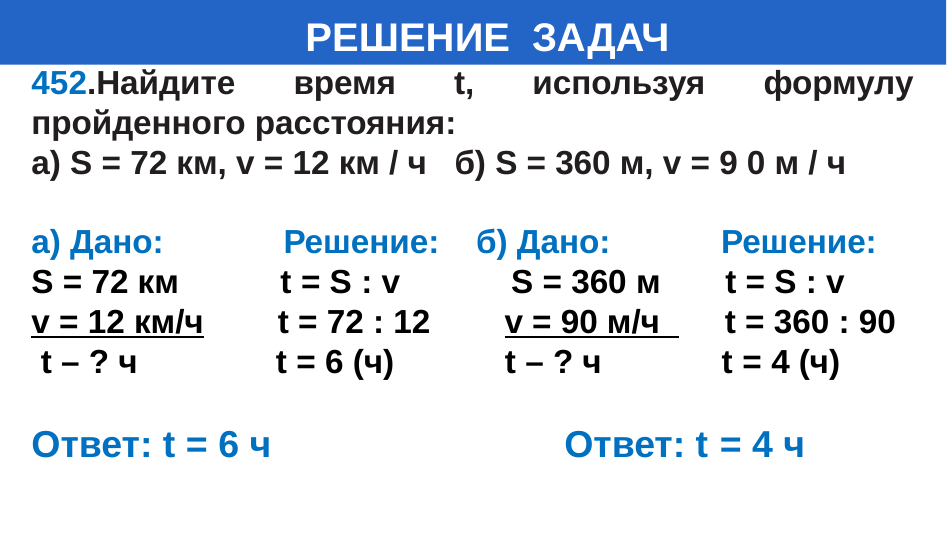

# РЕШЕНИЕ  ЗАДАЧ
452.Найдите время t, используя формулу пройденного расстояния:
а) S = 72 км, v = 12 км / ч   б) S = 360 м, v = 9 0 м / ч

а) Дано:             Решение:    б) Дано:            Решение:
S = 72 км           t = S : v            S = 360 м       t = S : v
v = 12 км/ч        t = 72 : 12        v = 90 м/ч       t = 360 : 90
 t – ? ч               t = 6 (ч)            t – ? ч             t = 4 (ч)

Ответ: t = 6 ч                            Ответ: t = 4 ч